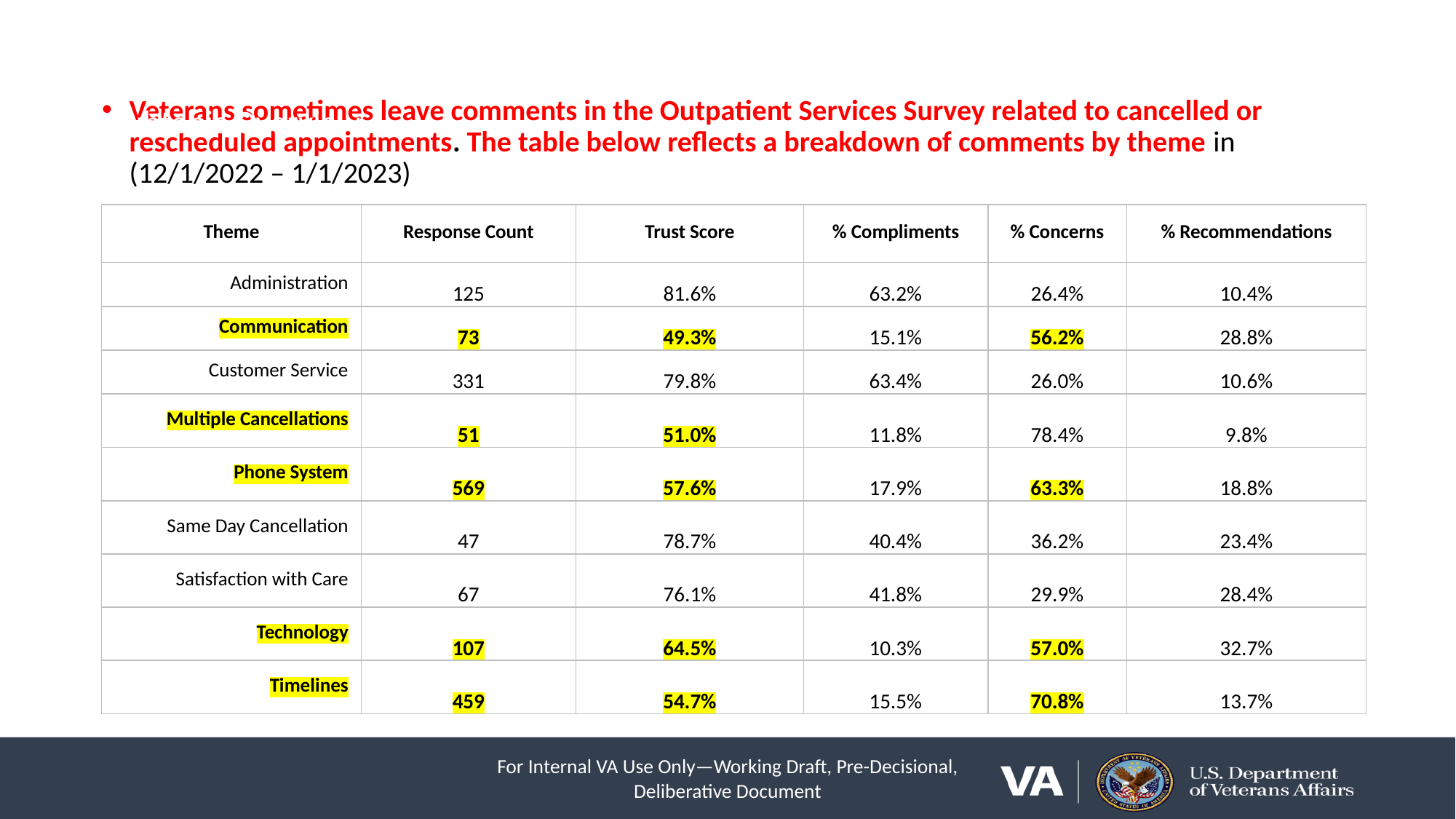

# Subtopic Overview
Veterans sometimes leave comments in the Outpatient Services Survey related to cancelled or rescheduled appointments. The table below reflects a breakdown of comments by theme in (12/1/2022 – 1/1/2023)
| Theme | Response Count | Trust Score | % Compliments | % Concerns | % Recommendations |
| --- | --- | --- | --- | --- | --- |
| Administration | 125 | 81.6% | 63.2% | 26.4% | 10.4% |
| Communication | 73 | 49.3% | 15.1% | 56.2% | 28.8% |
| Customer Service | 331 | 79.8% | 63.4% | 26.0% | 10.6% |
| Multiple Cancellations | 51 | 51.0% | 11.8% | 78.4% | 9.8% |
| Phone System | 569 | 57.6% | 17.9% | 63.3% | 18.8% |
| Same Day Cancellation | 47 | 78.7% | 40.4% | 36.2% | 23.4% |
| Satisfaction with Care | 67 | 76.1% | 41.8% | 29.9% | 28.4% |
| Technology | 107 | 64.5% | 10.3% | 57.0% | 32.7% |
| Timelines | 459 | 54.7% | 15.5% | 70.8% | 13.7% |
For Internal VA Use Only—Working Draft, Pre-Decisional, Deliberative Document